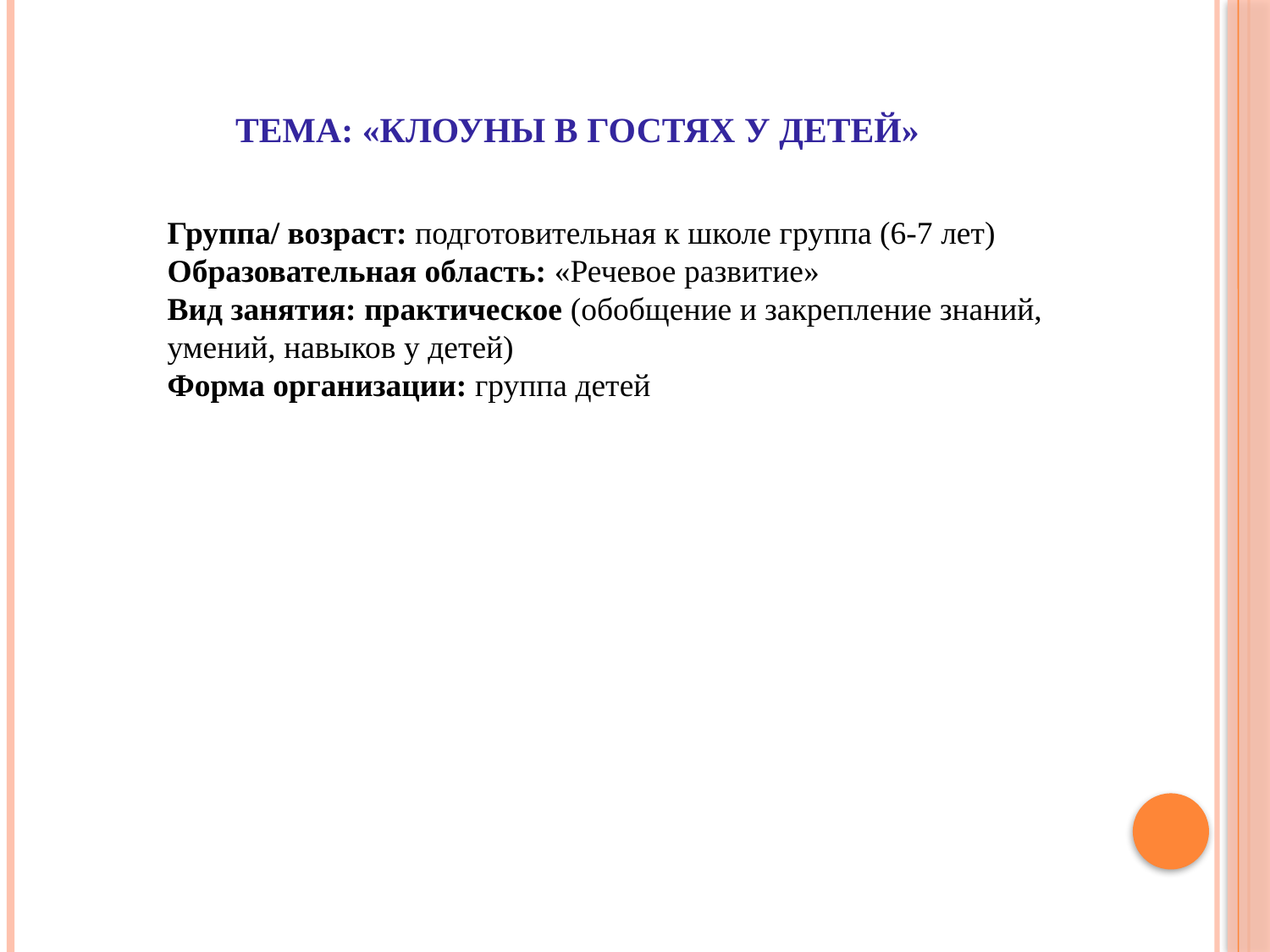

# Тема: «Клоуны в гостях у детей»
Группа/ возраст: подготовительная к школе группа (6-7 лет)
Образовательная область: «Речевое развитие»
Вид занятия: практическое (обобщение и закрепление знаний, умений, навыков у детей)
Форма организации: группа детей